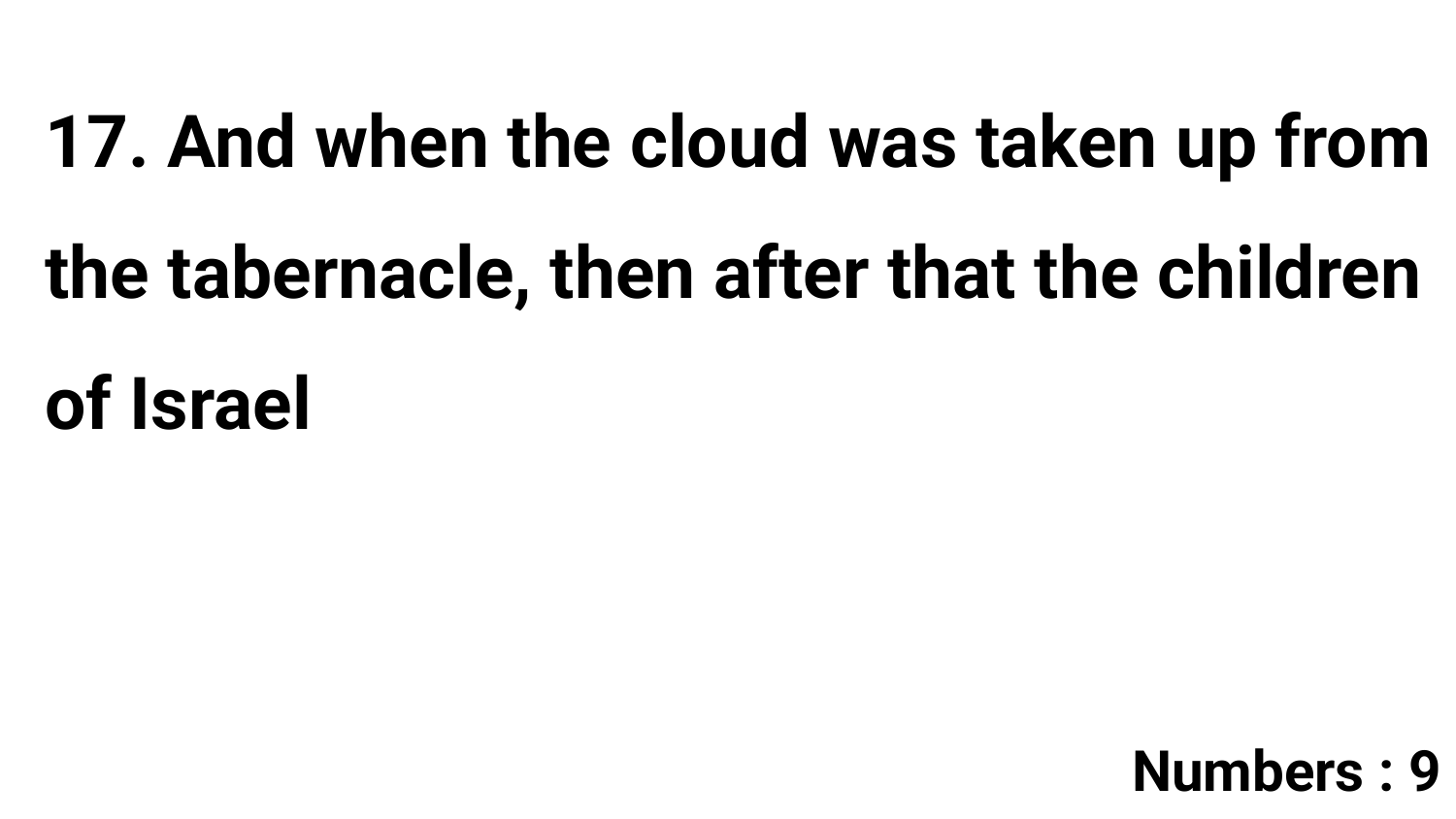

17. And when the cloud was taken up from the tabernacle, then after that the children of Israel
Numbers : 9